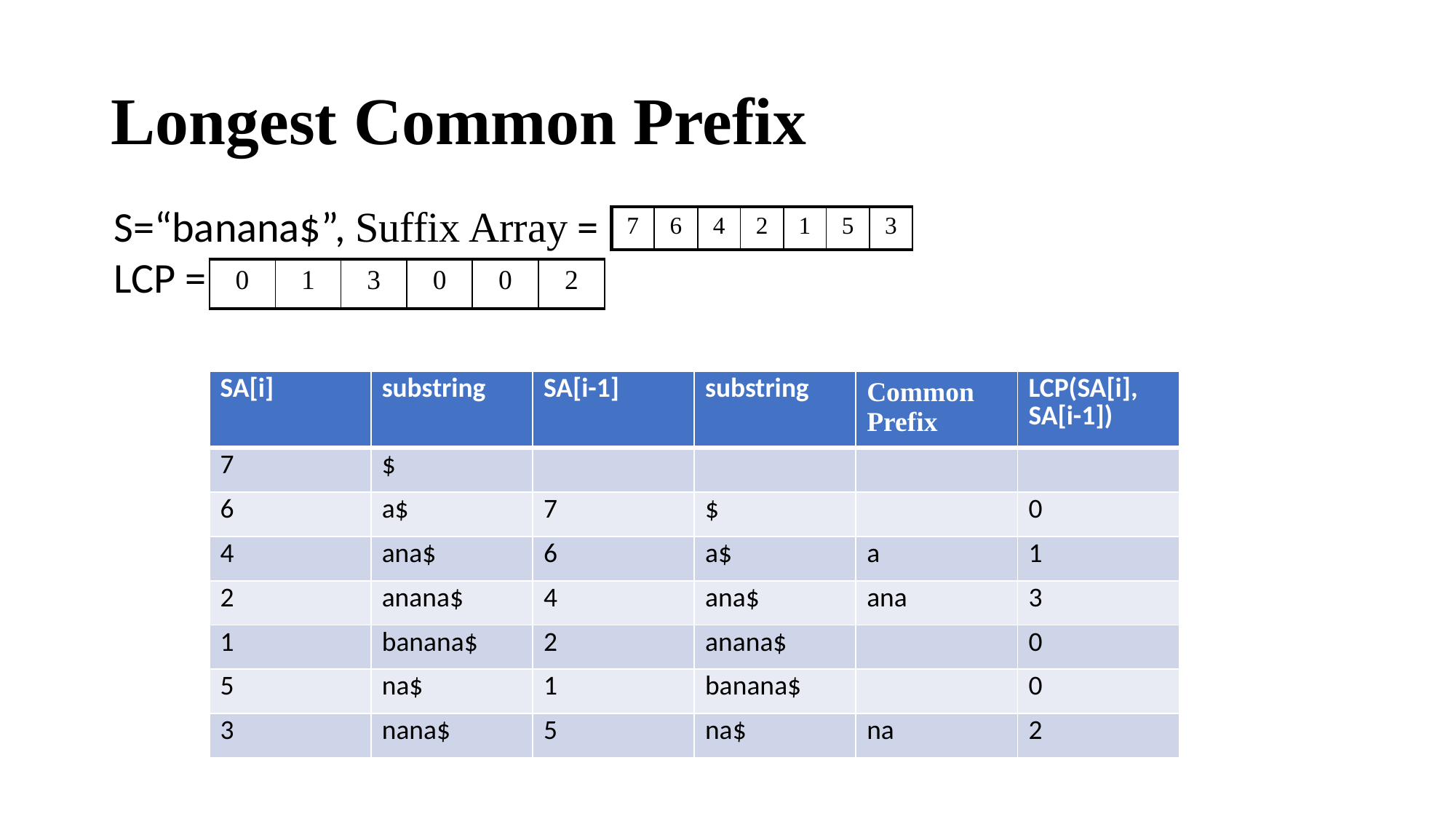

# Longest Common Prefix
S=“banana$”, Suffix Array =
LCP =
| 7 | 6 | 4 | 2 | 1 | 5 | 3 |
| --- | --- | --- | --- | --- | --- | --- |

| 0 | 1 | 3 | 0 | 0 | 2 |
| --- | --- | --- | --- | --- | --- |
| SA[i] | substring | SA[i-1] | substring | Common Prefix | LCP(SA[i], SA[i-1]) |
| --- | --- | --- | --- | --- | --- |
| 7 | $ |  |  |  |  |
| 6 | a$ | 7 | $ |  | 0 |
| 4 | ana$ | 6 | a$ | a | 1 |
| 2 | anana$ | 4 | ana$ | ana | 3 |
| 1 | banana$ | 2 | anana$ |  | 0 |
| 5 | na$ | 1 | banana$ |  | 0 |
| 3 | nana$ | 5 | na$ | na | 2 |